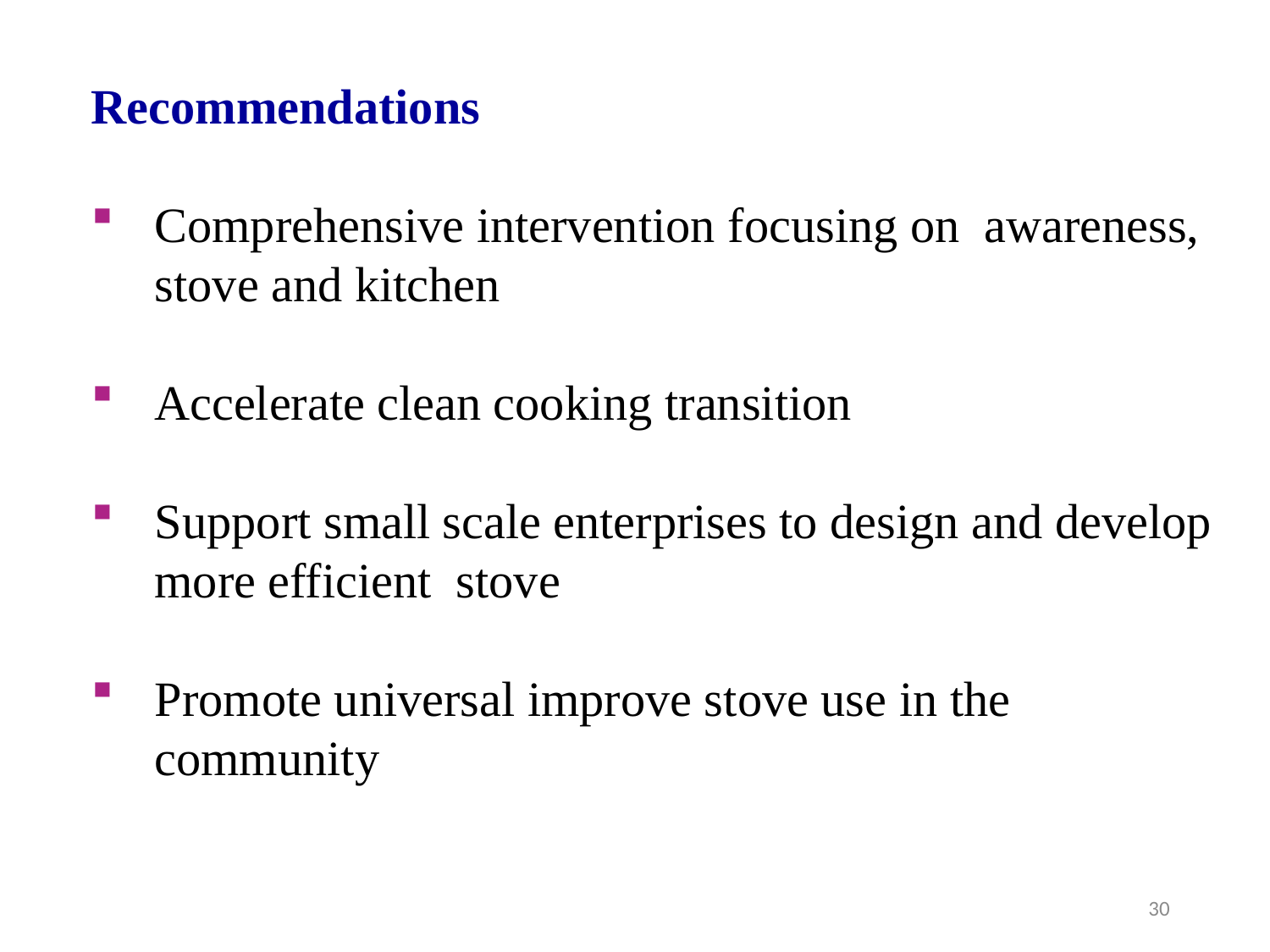

Recommendations

Comprehensive intervention focusing on  awareness, stove and kitchen

Accelerate clean cooking transition

Support small scale enterprises to design and develop more efficient  stove

Promote universal improve stove use in the community

30